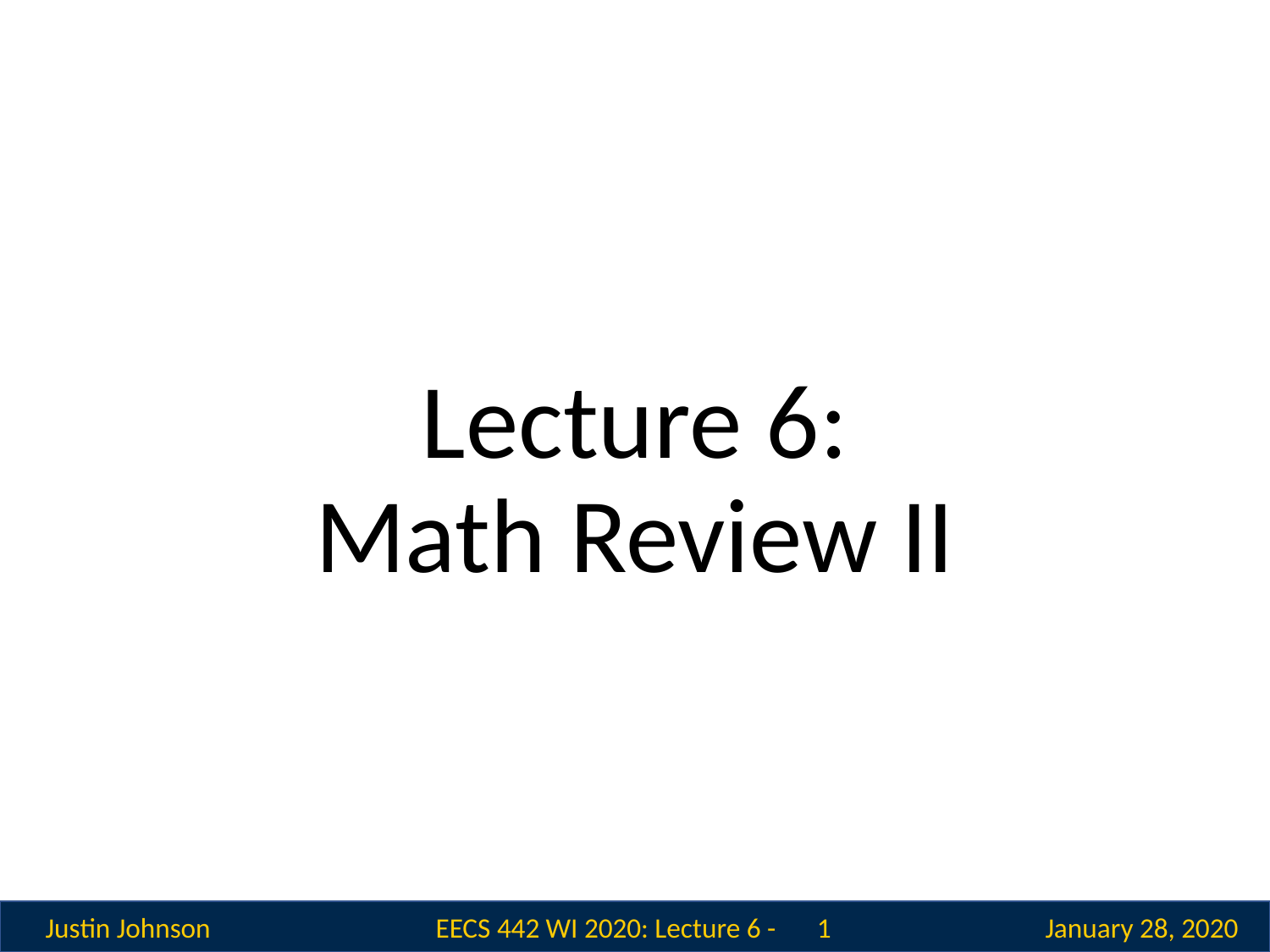

# Lecture 6: Math Review II
  1